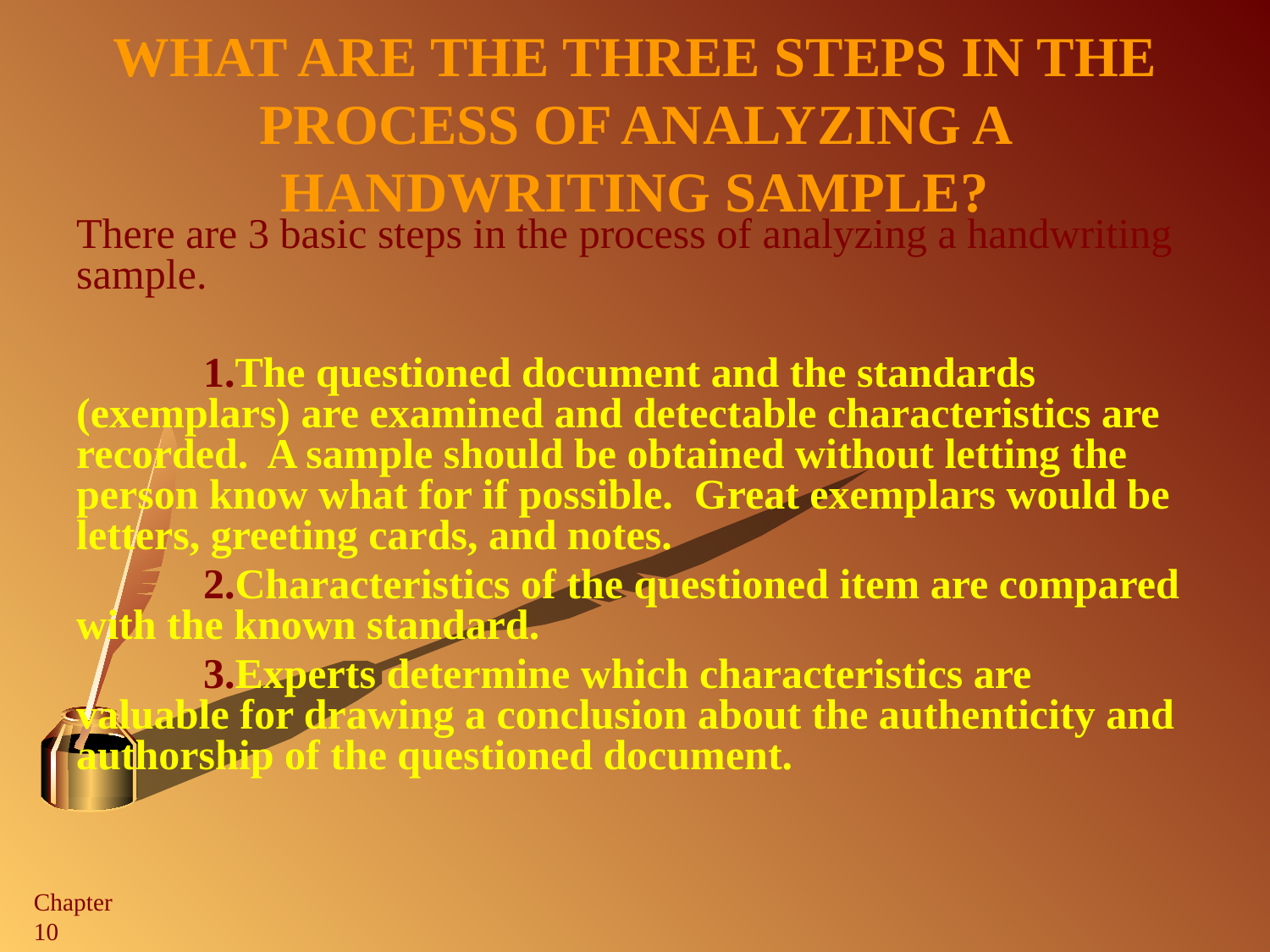

# What are the Three Steps in the Process of Analyzing a handwriting Sample?

There are 3 basic steps in the process of analyzing a handwriting sample.

The questioned document and the standards (exemplars) are examined and detectable characteristics are recorded.  A sample should be obtained without letting the person know what for if possible.  Great exemplars would be letters, greeting cards, and notes.
Characteristics of the questioned item are compared with the known standard.
Experts determine which characteristics are valuable for drawing a conclusion about the authenticity and authorship of the questioned document.